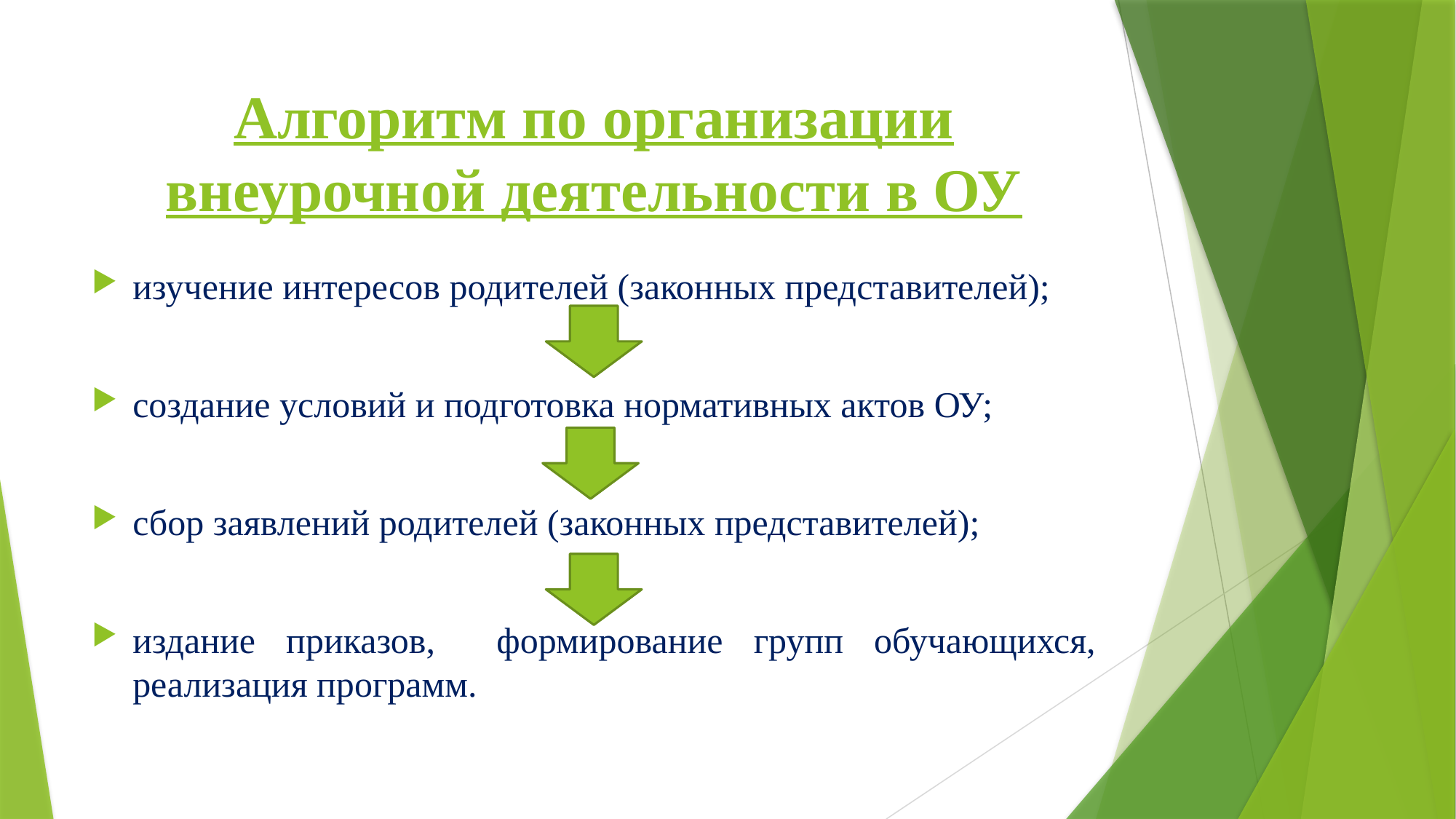

# Алгоритм по организации внеурочной деятельности в ОУ
изучение интересов родителей (законных представителей);

создание условий и подготовка нормативных актов ОУ;

сбор заявлений родителей (законных представителей);

издание приказов,  формирование групп обучающихся, реализация программ.